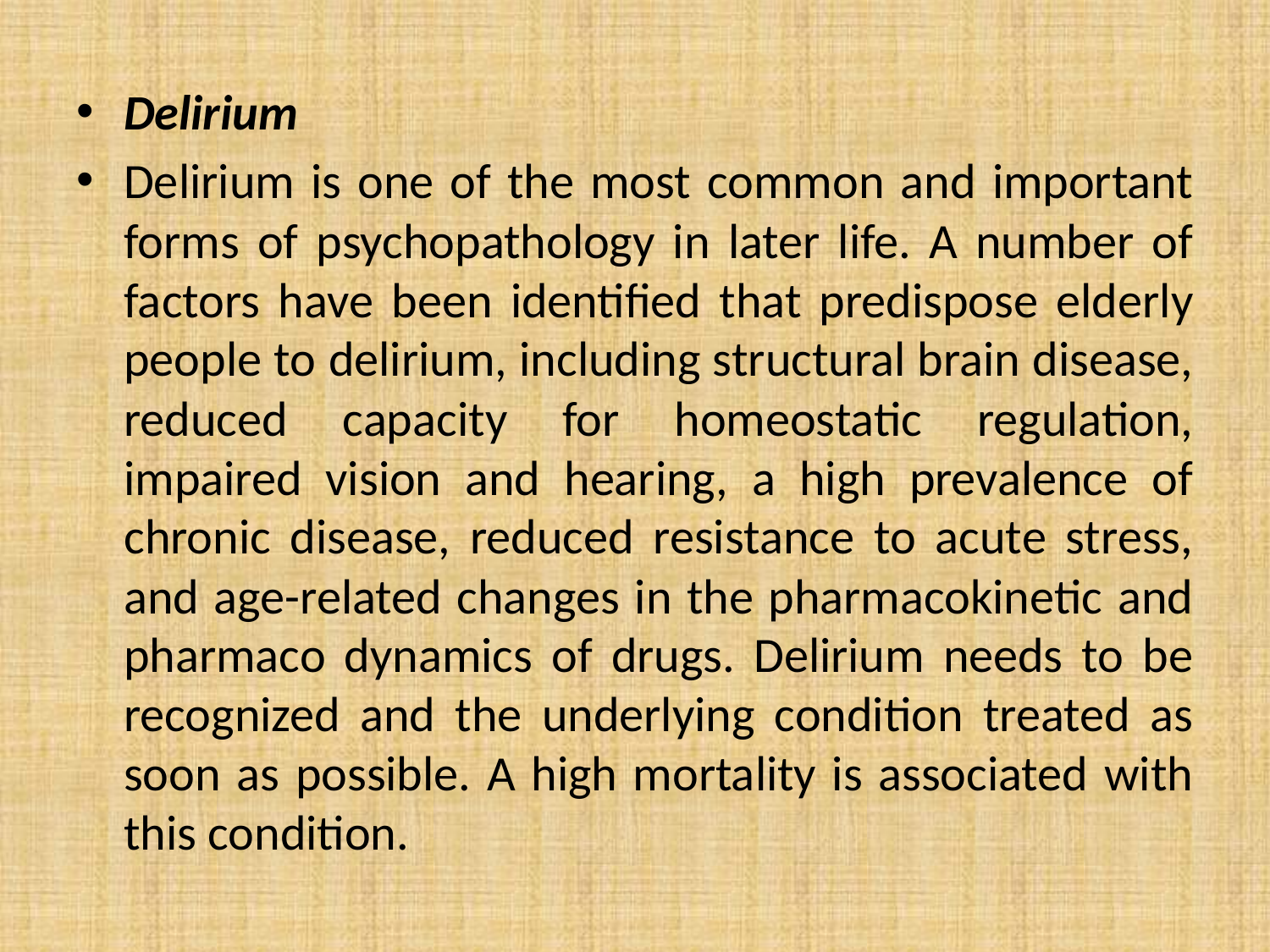

Delirium
Delirium is one of the most common and important forms of psychopathology in later life. A number of factors have been identified that predispose elderly people to delirium, including structural brain disease, reduced capacity for homeostatic regulation, impaired vision and hearing, a high prevalence of chronic disease, reduced resistance to acute stress, and age-related changes in the pharmacokinetic and pharmaco dynamics of drugs. Delirium needs to be recognized and the underlying condition treated as soon as possible. A high mortality is associated with this condition.